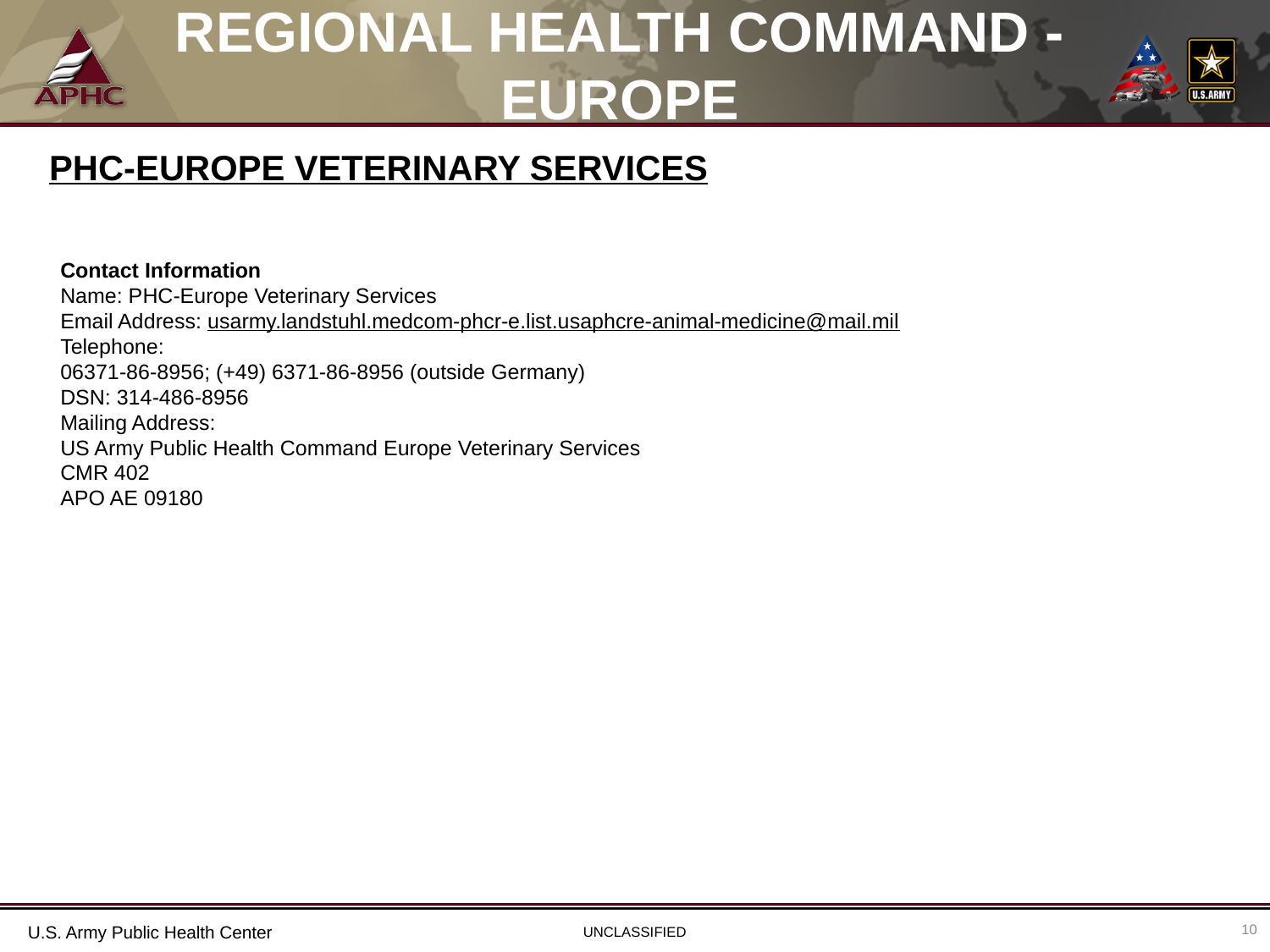

# REGIONAL HEALTH COMMAND - EUROPE
PHC-EUROPE VETERINARY SERVICES

Contact Information
Name: PHC-Europe Veterinary Services
Email Address: usarmy.landstuhl.medcom-phcr-e.list.usaphcre-animal-medicine@mail.mil
Telephone:
06371-86-8956; (+49) 6371-86-8956 (outside Germany)
DSN: 314-486-8956
Mailing Address:
US Army Public Health Command Europe Veterinary Services
CMR 402
APO AE 09180

10